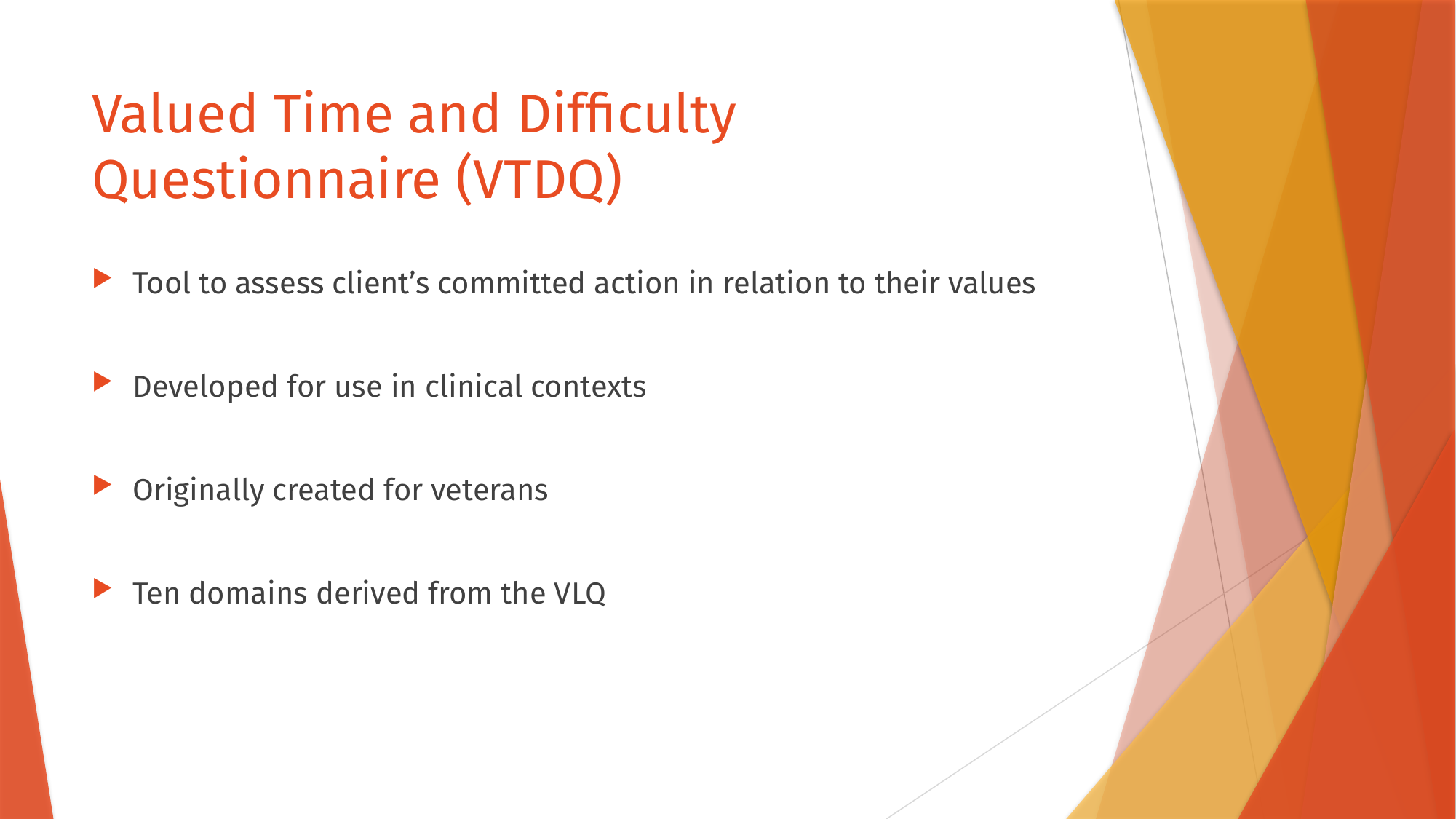

# Valued Time and Difficulty Questionnaire (VTDQ)
Tool to assess client’s committed action in relation to their values

Developed for use in clinical contexts

Originally created for veterans

Ten domains derived from the VLQ